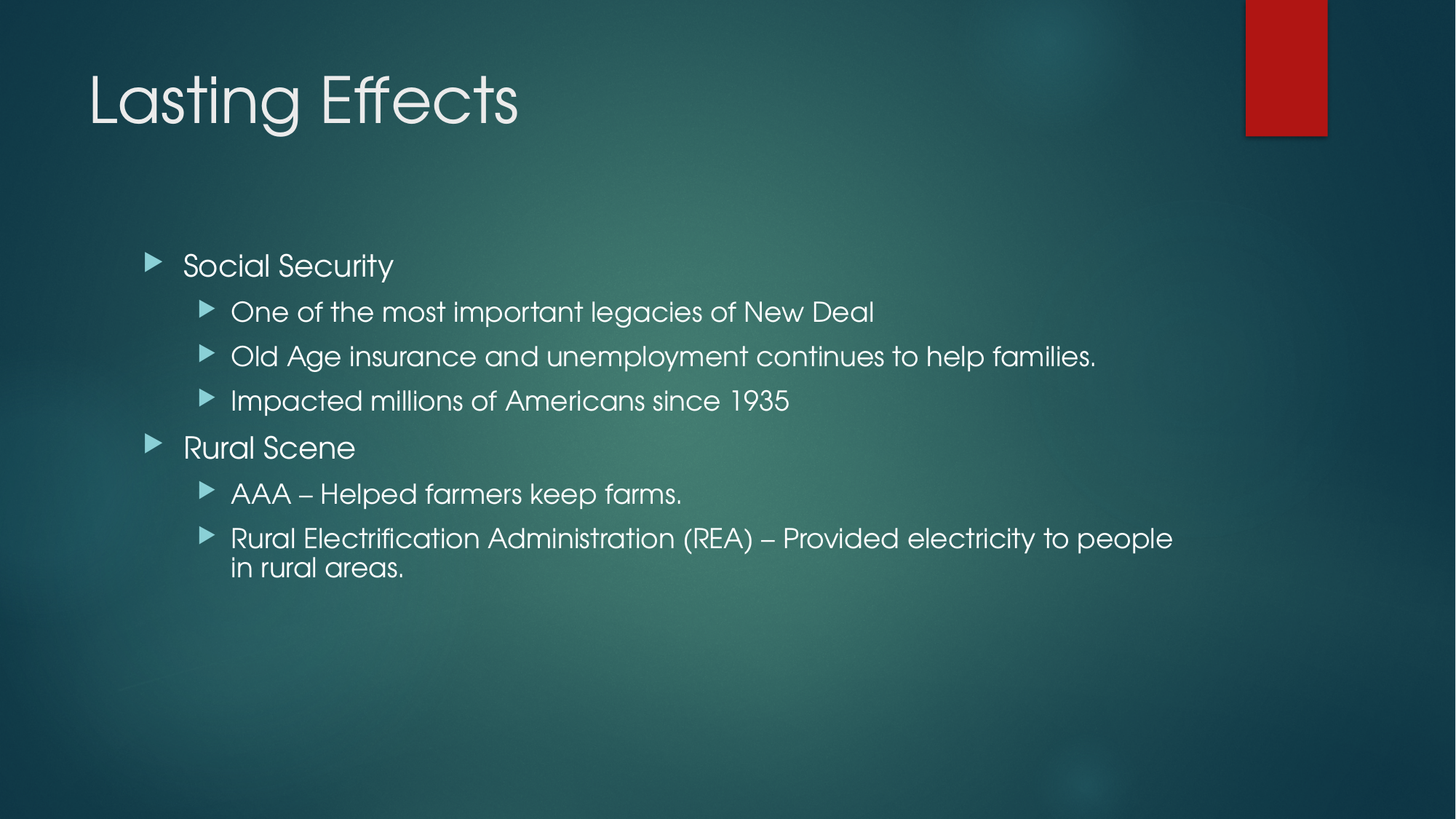

# Lasting Effects
Social Security
One of the most important legacies of New Deal
Old Age insurance and unemployment continues to help families.
Impacted millions of Americans since 1935
Rural Scene
AAA – Helped farmers keep farms.
Rural Electrification Administration (REA) – Provided electricity to people in rural areas.